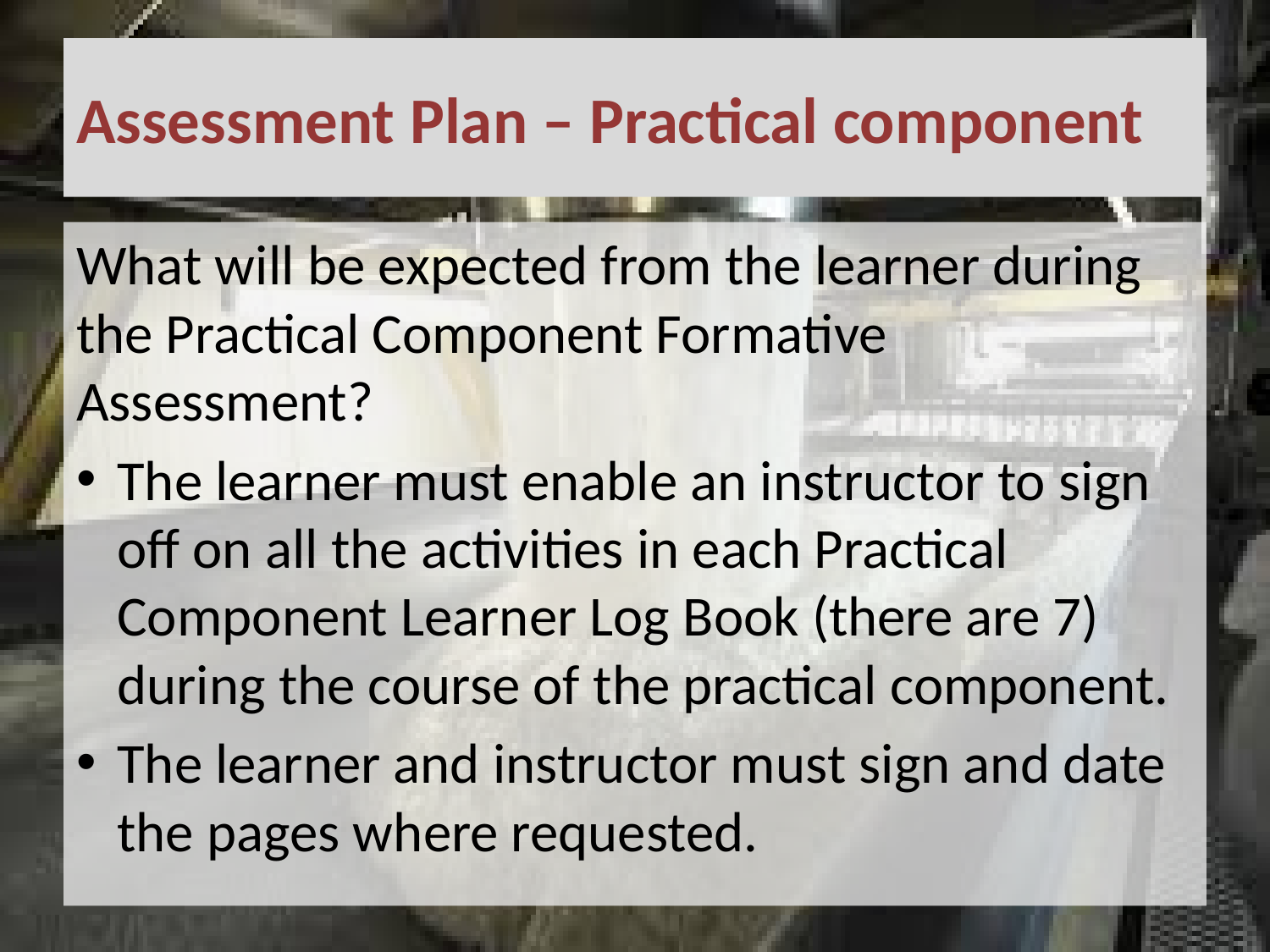

# Assessment Plan – Practical component
What will be expected from the learner during the Practical Component Formative Assessment?
The learner must enable an instructor to sign off on all the activities in each Practical Component Learner Log Book (there are 7) during the course of the practical component.
The learner and instructor must sign and date the pages where requested.